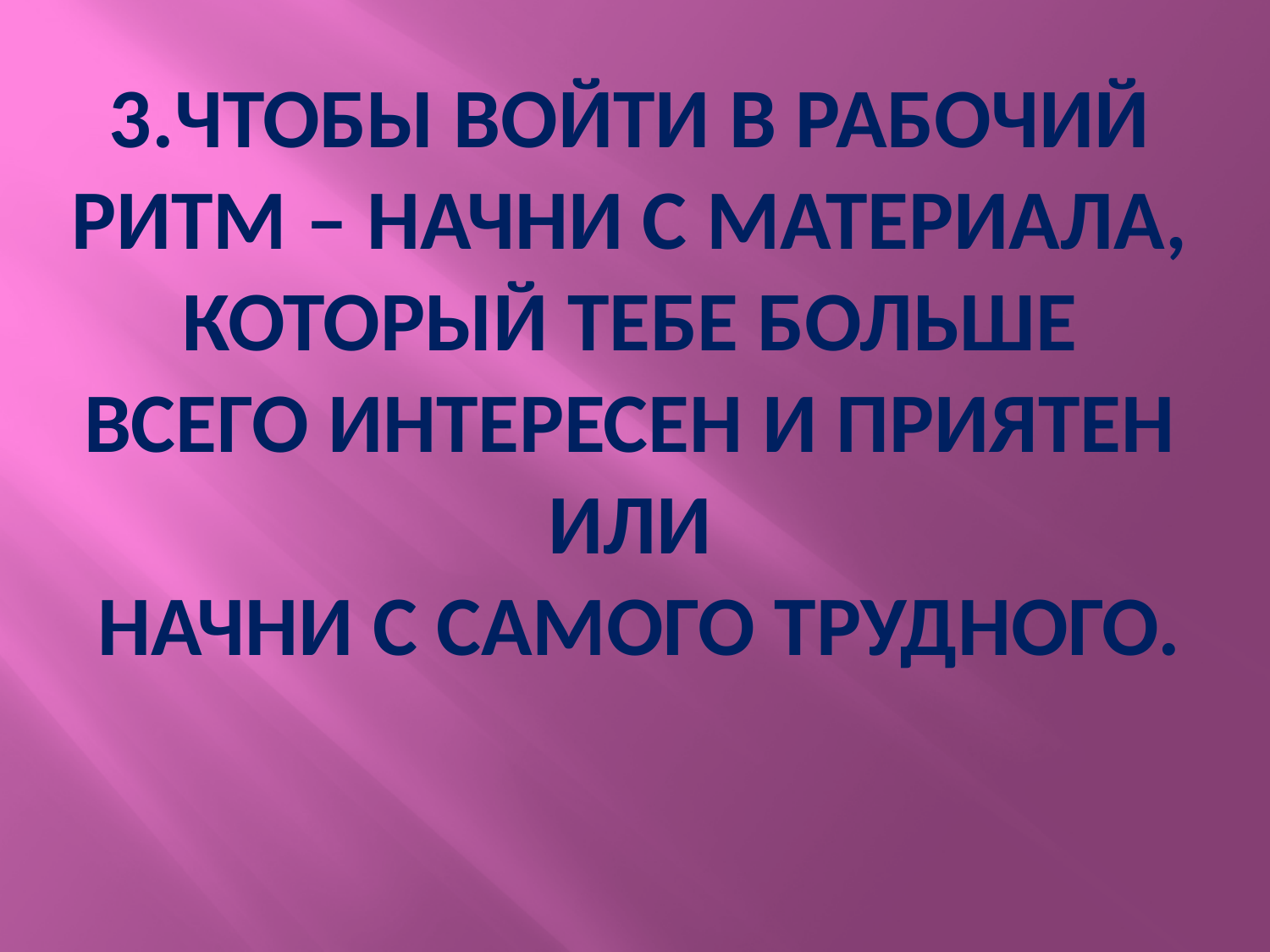

# 3.Чтобы войти в рабочий ритм – начни с материала, который тебе больше всего интересен и приятен Или начни с самого трудного.